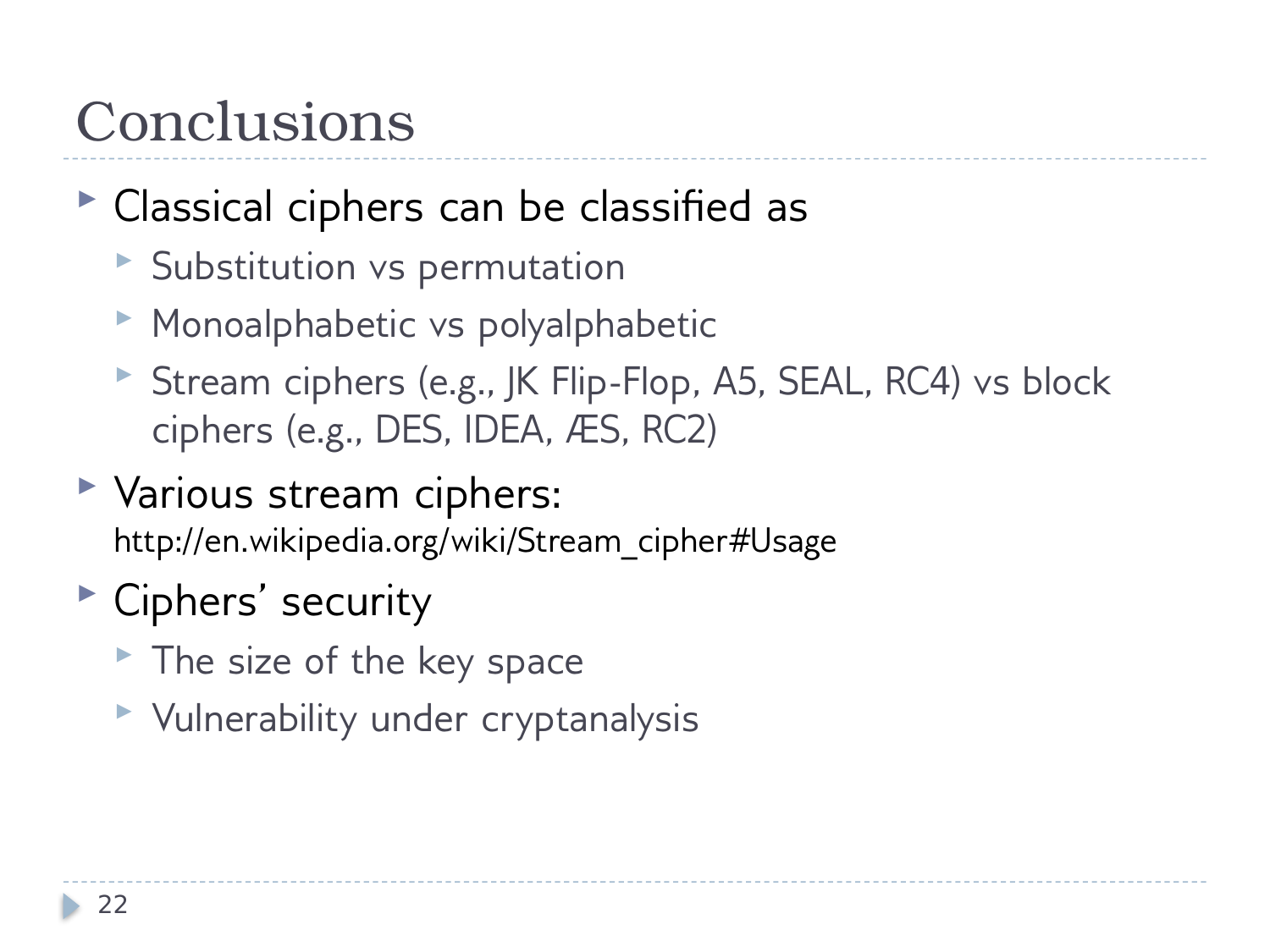

# Conclusions
Classical ciphers can be classified as
Substitution vs permutation
Monoalphabetic vs polyalphabetic
Stream ciphers (e.g., JK Flip-Flop, A5, SEAL, RC4) vs block ciphers (e.g., DES, IDEA, AES, RC2)
Various stream ciphers: http://en.wikipedia.org/wiki/Stream_cipher#Usage
Ciphers’ security
The size of the key space
Vulnerability under cryptanalysis
22